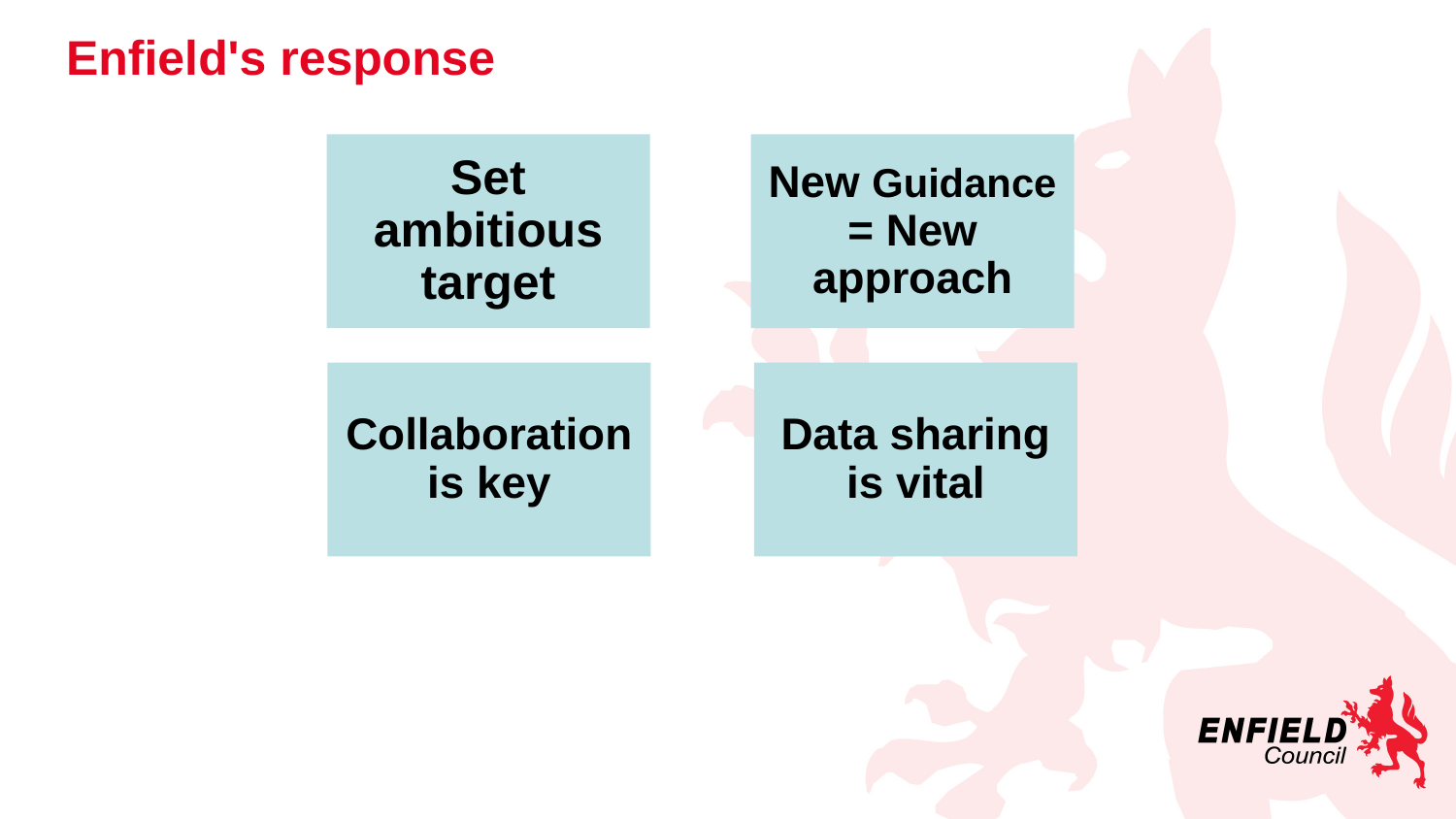

# Enfield's response

Set ambitious target

New Guidance = New approach

Data sharing is vital

Collaboration is key